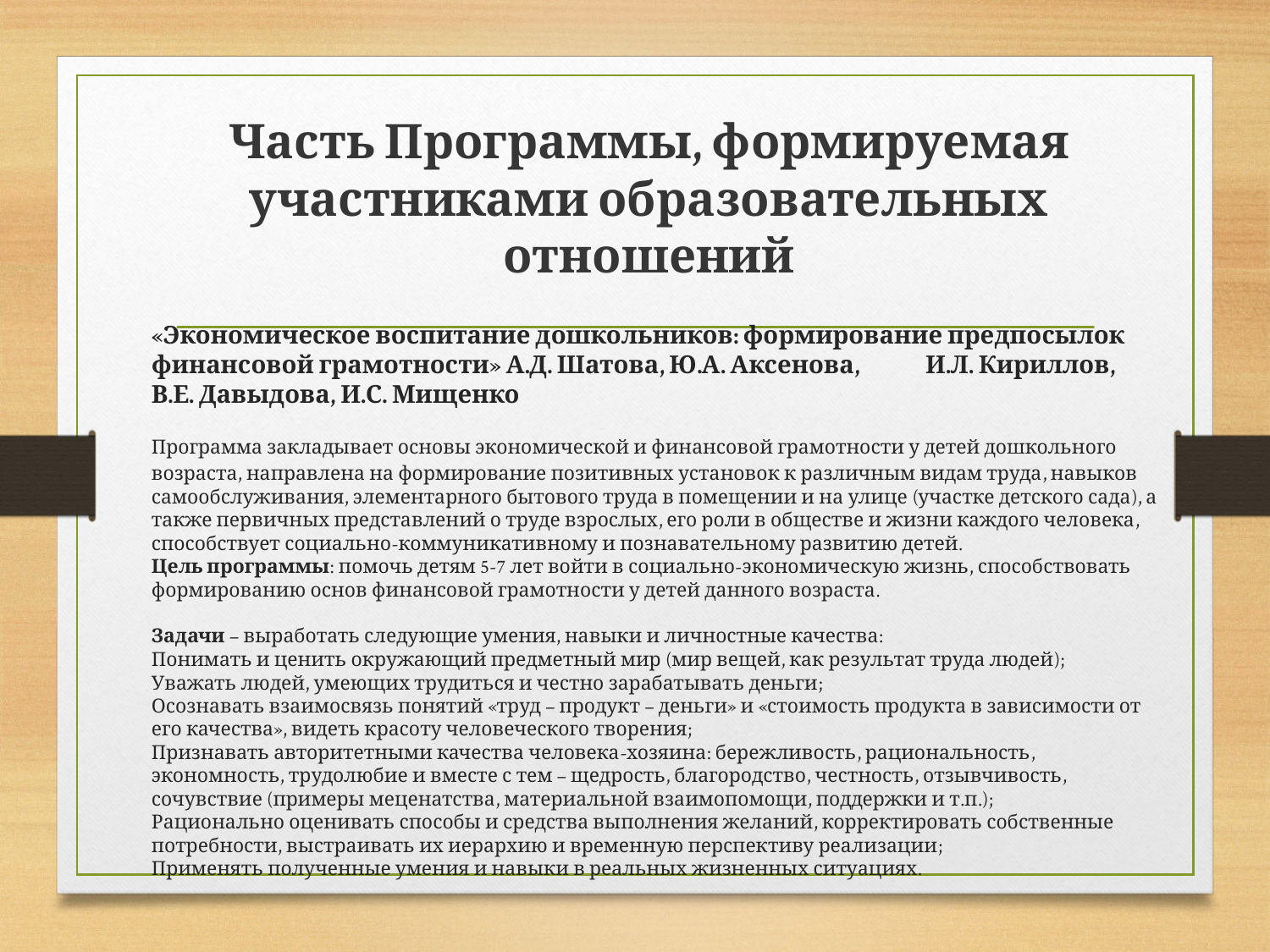

# Часть Программы, формируемая участниками образовательных отношений
	«Экономическое воспитание дошкольников: формирование предпосылок финансовой грамотности» А.Д. Шатова, Ю.А. Аксенова,             И.Л. Кириллов, В.Е. Давыдова, И.С. Мищенко
	Программа закладывает основы экономической и финансовой грамотности у детей дошкольного возраста, направлена на формирование позитивных установок к различным видам труда, навыков самообслуживания, элементарного бытового труда в помещении и на улице (участке детского сада), а также первичных представлений о труде взрослых, его роли в обществе и жизни каждого человека, способствует социально-коммуникативному и познавательному развитию детей.
	Цель программы: помочь детям 5-7 лет войти в социально-экономическую жизнь, способствовать формированию основ финансовой грамотности у детей данного возраста.

	Задачи – выработать следующие умения, навыки и личностные качества:
	Понимать и ценить окружающий предметный мир (мир вещей, как результат труда людей);
	Уважать людей, умеющих трудиться и честно зарабатывать деньги;
	Осознавать взаимосвязь понятий «труд – продукт – деньги» и «стоимость продукта в зависимости от его качества», видеть красоту человеческого творения;
	Признавать авторитетными качества человека-хозяина: бережливость, рациональность, экономность, трудолюбие и вместе с тем – щедрость, благородство, честность, отзывчивость, сочувствие (примеры меценатства, материальной взаимопомощи, поддержки и т.п.);
	Рационально оценивать способы и средства выполнения желаний, корректировать собственные потребности, выстраивать их иерархию и временную перспективу реализации;
	Применять полученные умения и навыки в реальных жизненных ситуациях.